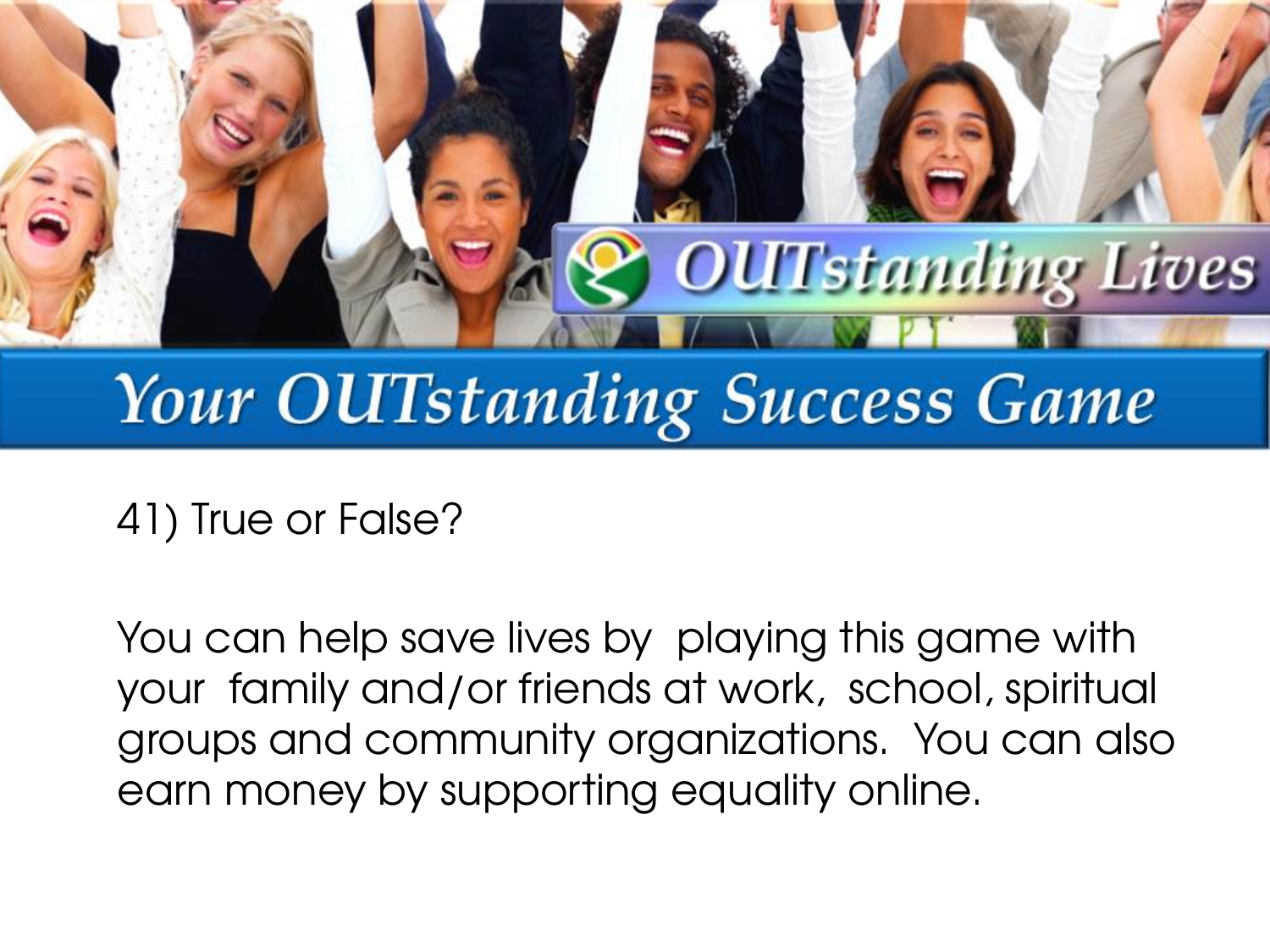

41) True or False?

You can help save lives by  playing this game with your  family and/or friends at work,  school, spiritual groups and community organizations.  You can also earn money by supporting equality online.